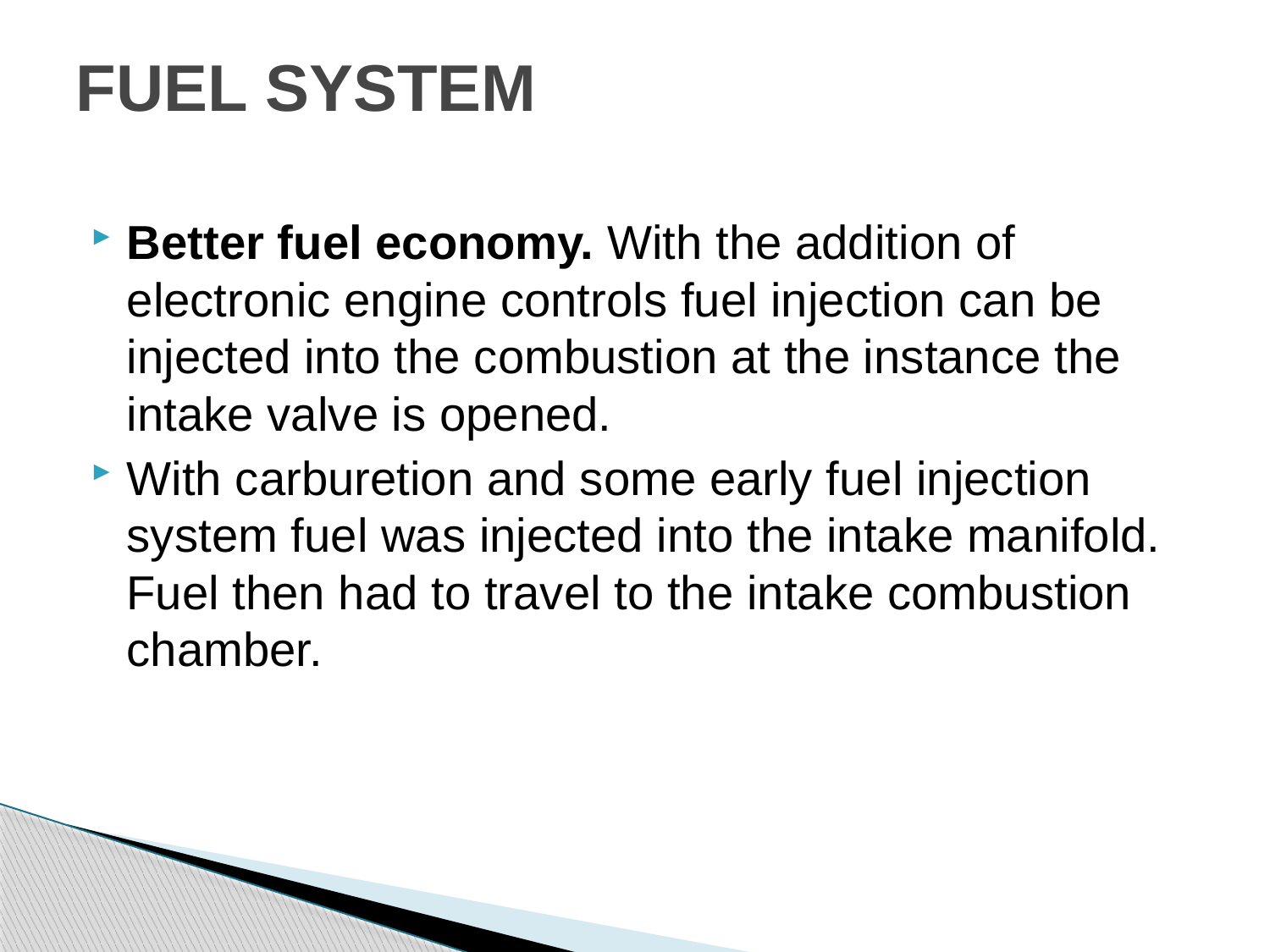

# FUEL SYSTEM
Better fuel economy. With the addition of electronic engine controls fuel injection can be injected into the combustion at the instance the intake valve is opened.
With carburetion and some early fuel injection system fuel was injected into the intake manifold. Fuel then had to travel to the intake combustion chamber.